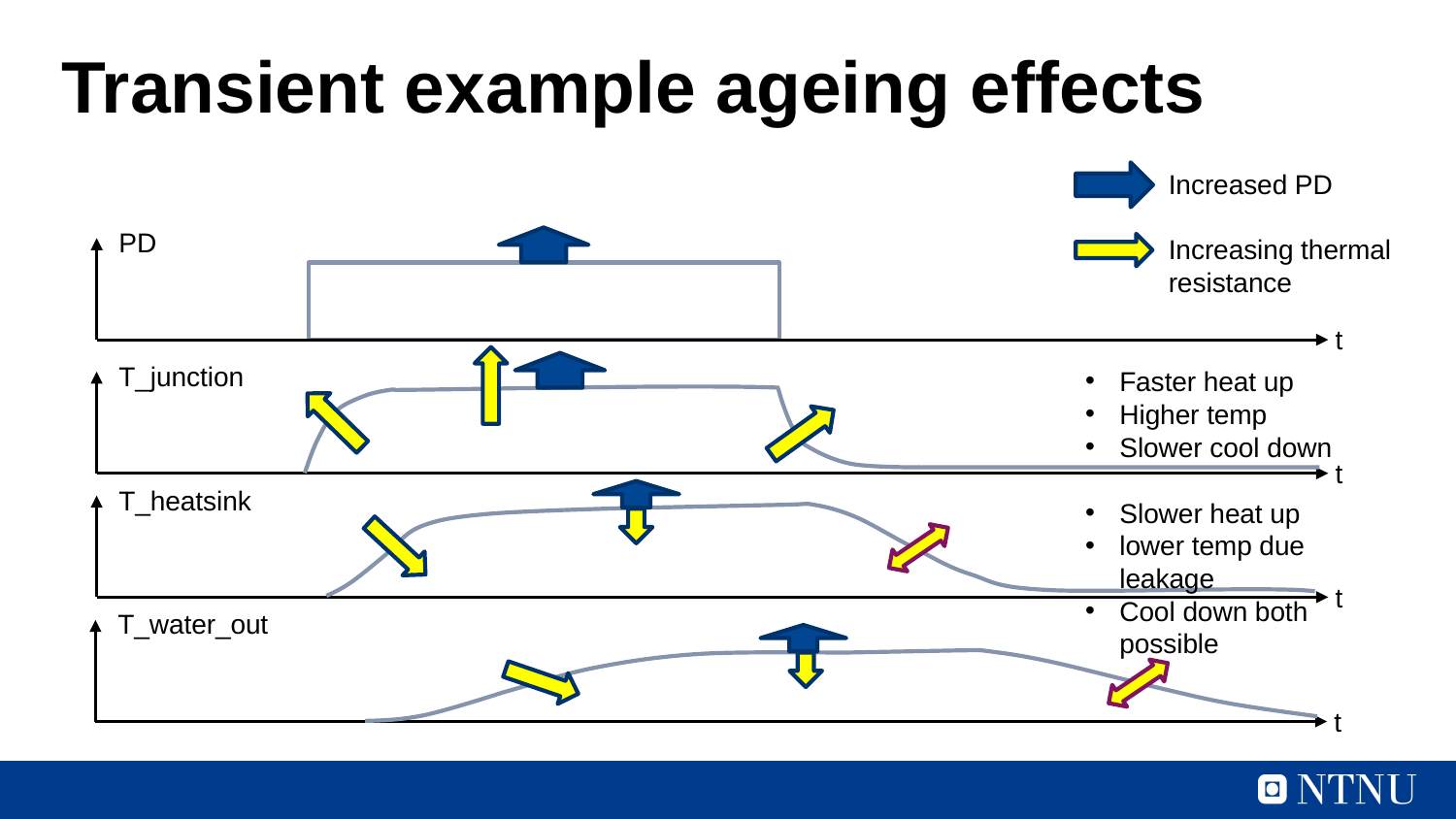

25
# Transient example ageing effects

Increased PD

Increasing thermal resistance
PD

t
T_junction

Faster heat up
Higher temp
Slower cool down

t
T_heatsink

Slower heat up
lower temp due leakage
Cool down both possible

t
T_water_out

t